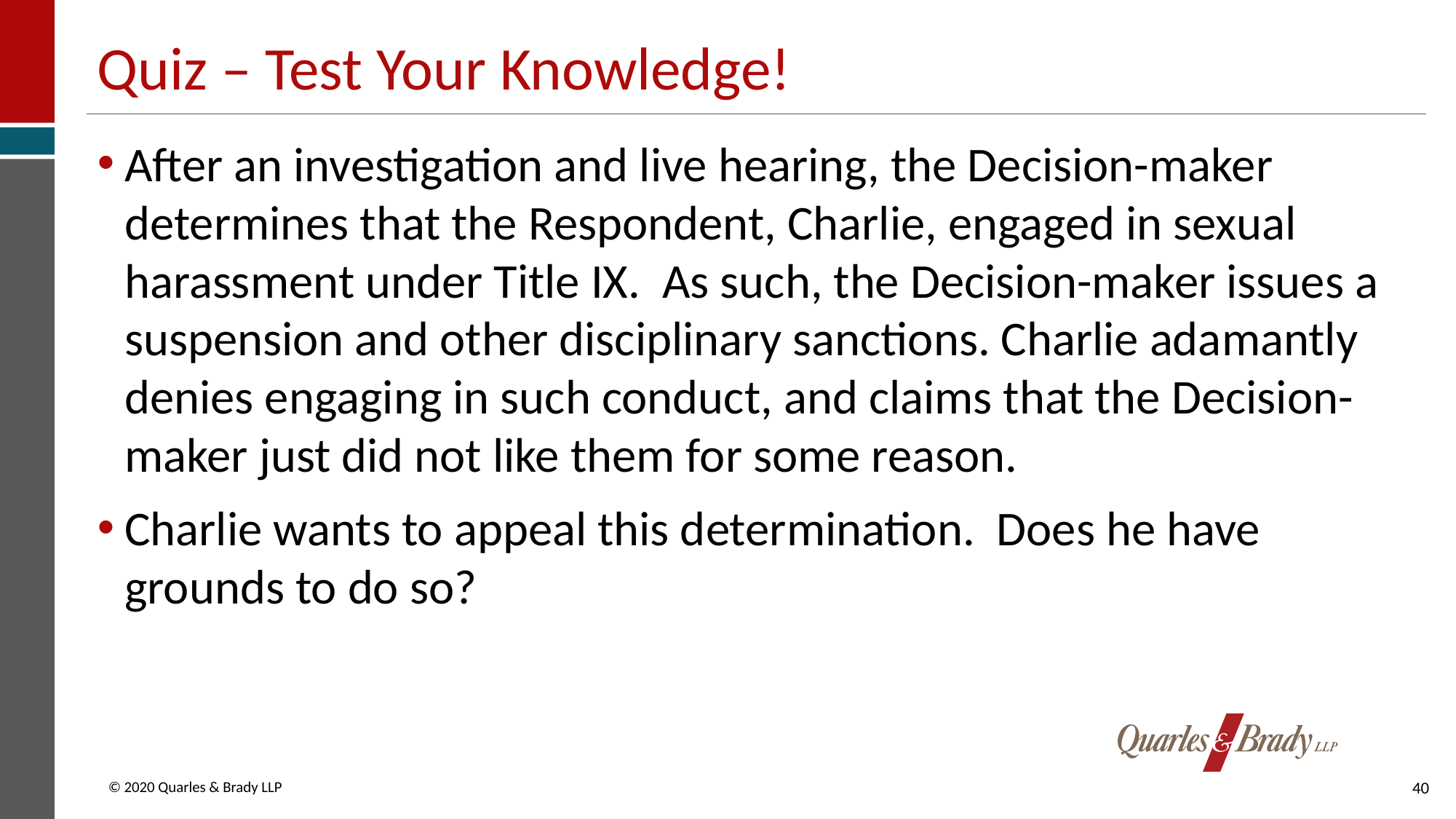

# Quiz – Test Your Knowledge!
After an investigation and live hearing, the Decision-maker determines that the Respondent, Charlie, engaged in sexual harassment under Title IX.  As such, the Decision-maker issues a suspension and other disciplinary sanctions. Charlie adamantly denies engaging in such conduct, and claims that the Decision-maker just did not like them for some reason.
Charlie wants to appeal this determination.  Does he have grounds to do so?
40